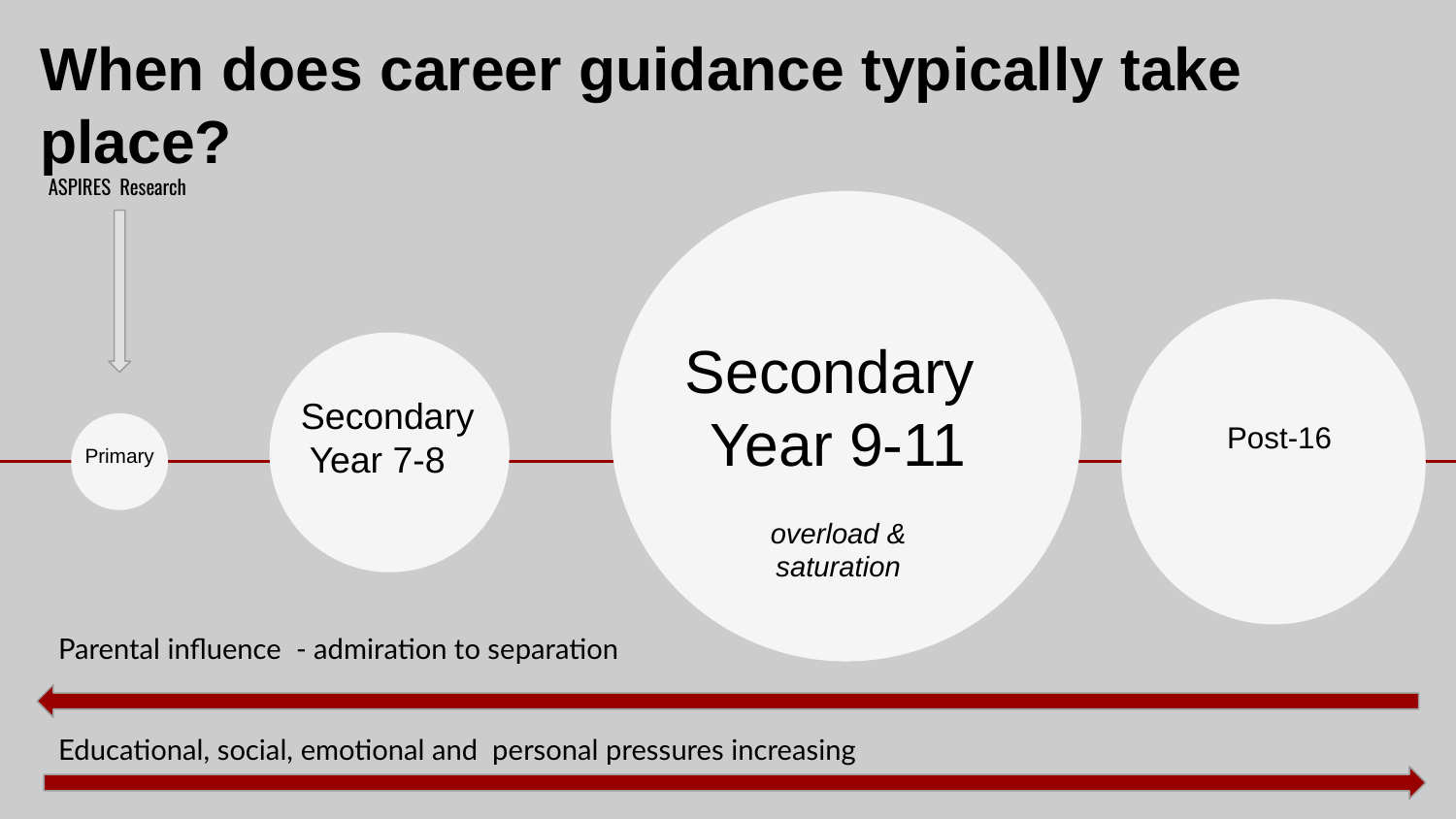

# When does career guidance typically take place?
ASPIRES  Research

Secondary
Year 9-11
Post-16
 Secondary
Year 7-8
Primary

overload & saturation
Parental influence  - admiration to separation

Educational, social, emotional and  personal pressures increasing